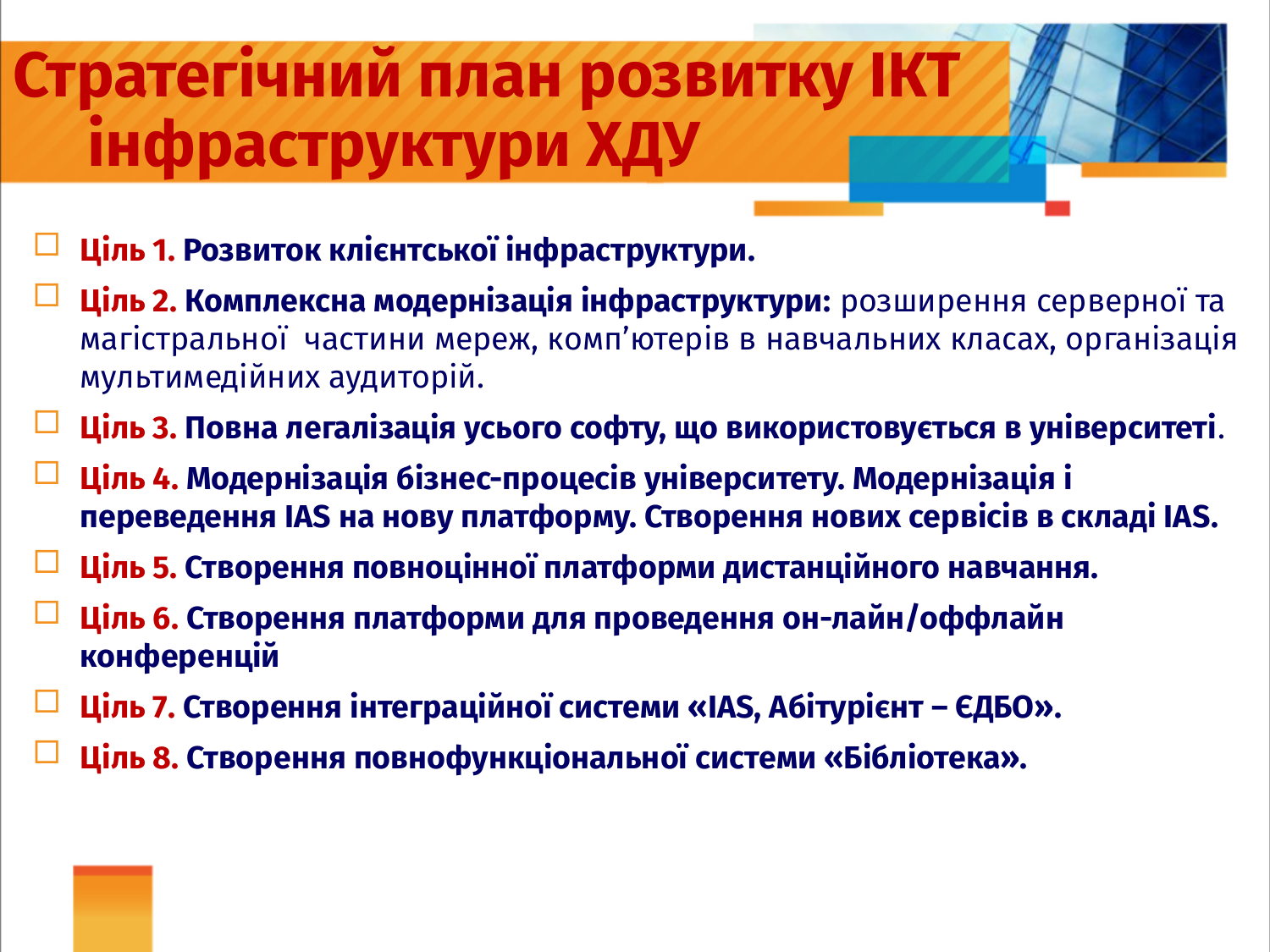

# Стратегічний план розвитку ІКТ інфраструктури ХДУ
Ціль 1. Розвиток клієнтської інфраструктури.
Ціль 2. Комплексна модернізація інфраструктури: розширення серверної та магістральної  частини мереж, комп’ютерів в навчальних класах, організація мультимедійних аудиторій.
Ціль 3. Повна легалізація усього софту, що використовується в університеті.
Ціль 4. Модернізація бізнес-процесів університету. Модернізація і переведення ІАS на нову платформу. Створення нових сервісів в складі ІАS.
Ціль 5. Створення повноцінної платформи дистанційного навчання.
Ціль 6. Створення платформи для проведення он-лайн/оффлайн конференцій
Ціль 7. Створення інтеграційної системи «ІАS, Абітурієнт – ЄДБО».
Ціль 8. Створення повнофункціональної системи «Бібліотека».